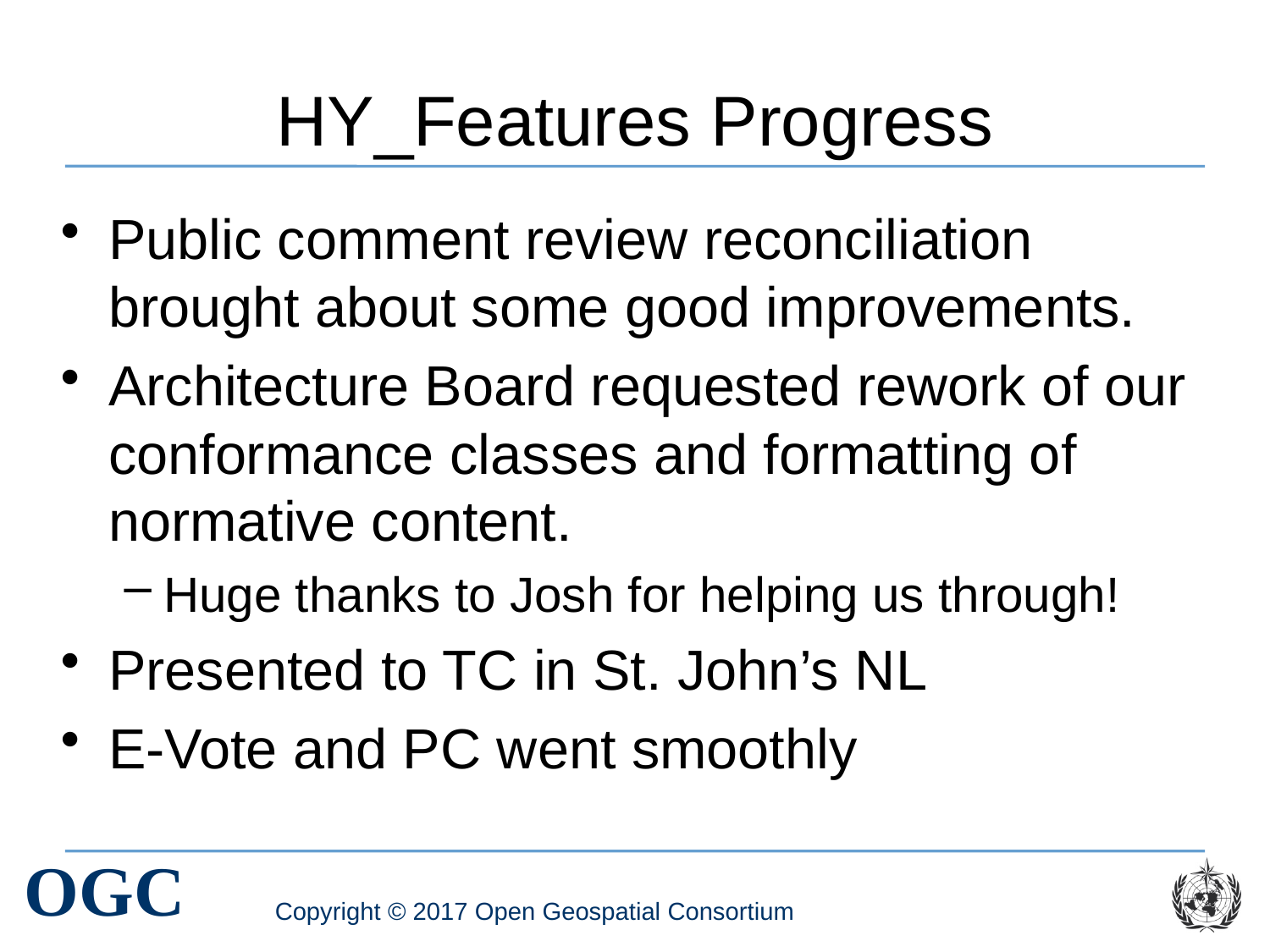

# HY_Features Progress
Public comment review reconciliation brought about some good improvements.
Architecture Board requested rework of our conformance classes and formatting of normative content.
Huge thanks to Josh for helping us through!
Presented to TC in St. John’s NL
E-Vote and PC went smoothly
Copyright © 2017 Open Geospatial Consortium